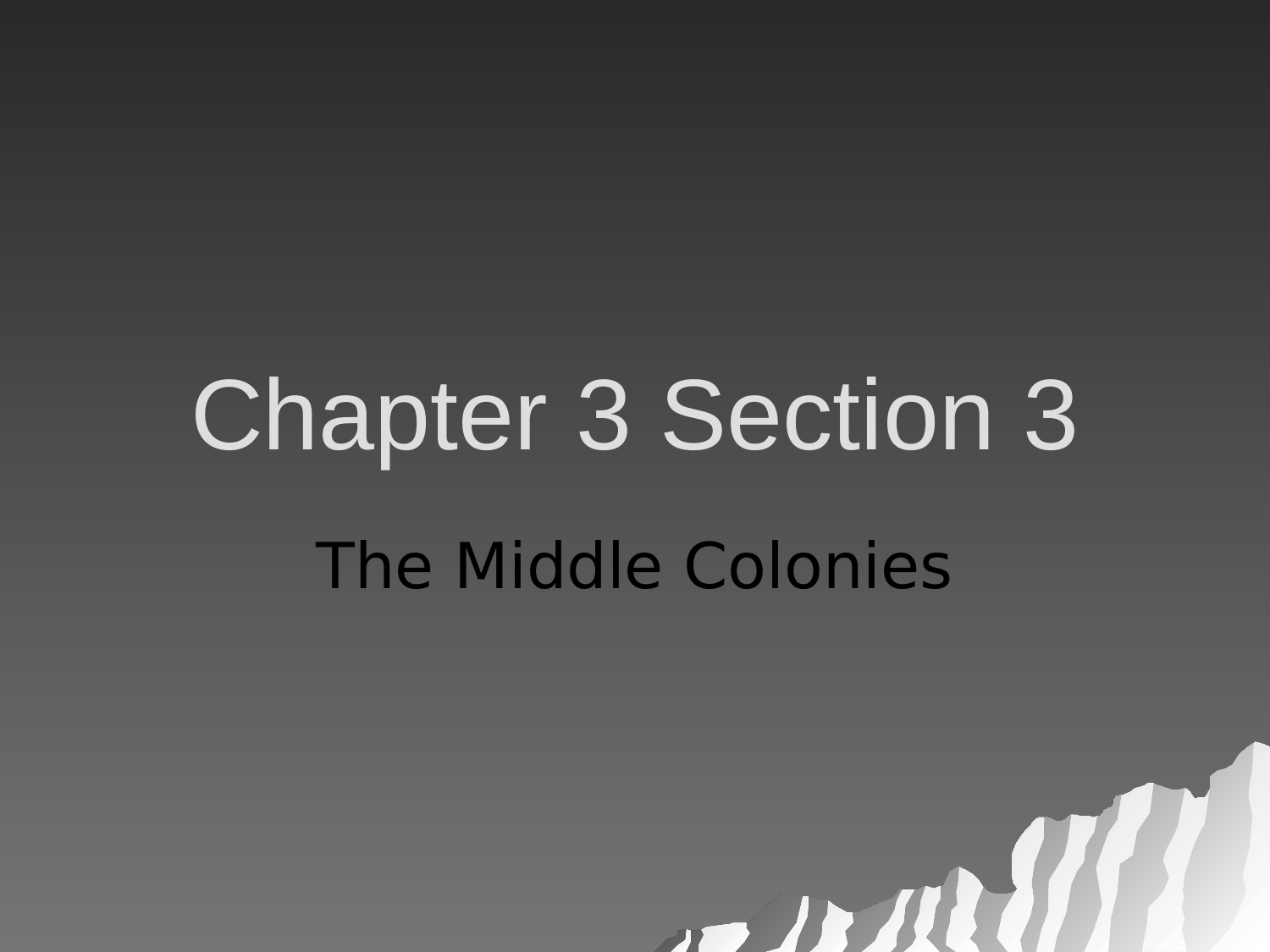

# Chapter 3 Section 3
The Middle Colonies